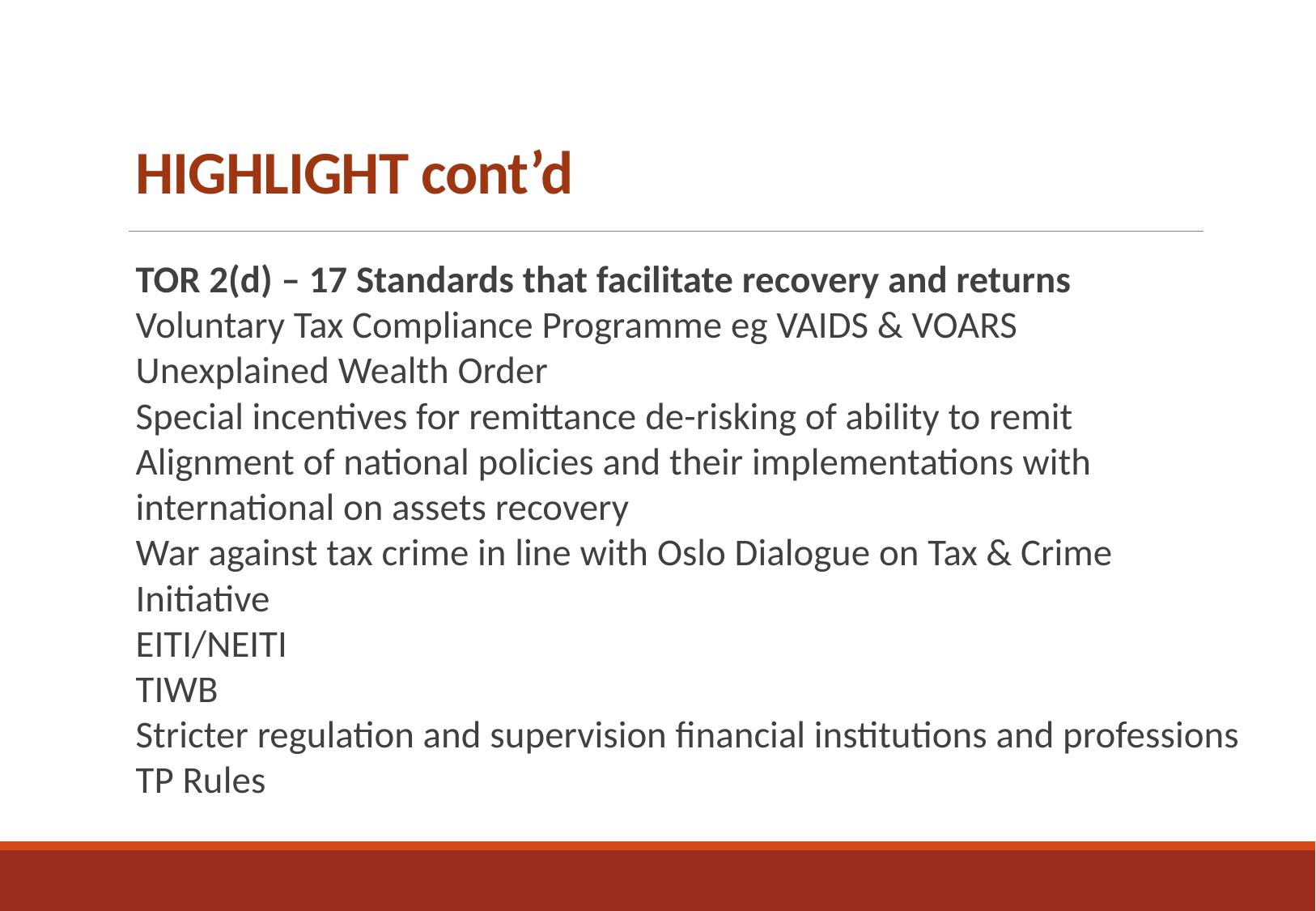

# HIGHLIGHT cont’d
TOR 2(d) – 17 Standards that facilitate recovery and returns
Voluntary Tax Compliance Programme eg VAIDS & VOARS
Unexplained Wealth Order
Special incentives for remittance de-risking of ability to remit
Alignment of national policies and their implementations with international on assets recovery
War against tax crime in line with Oslo Dialogue on Tax & Crime Initiative
EITI/NEITI
TIWB
Stricter regulation and supervision financial institutions and professions
TP Rules